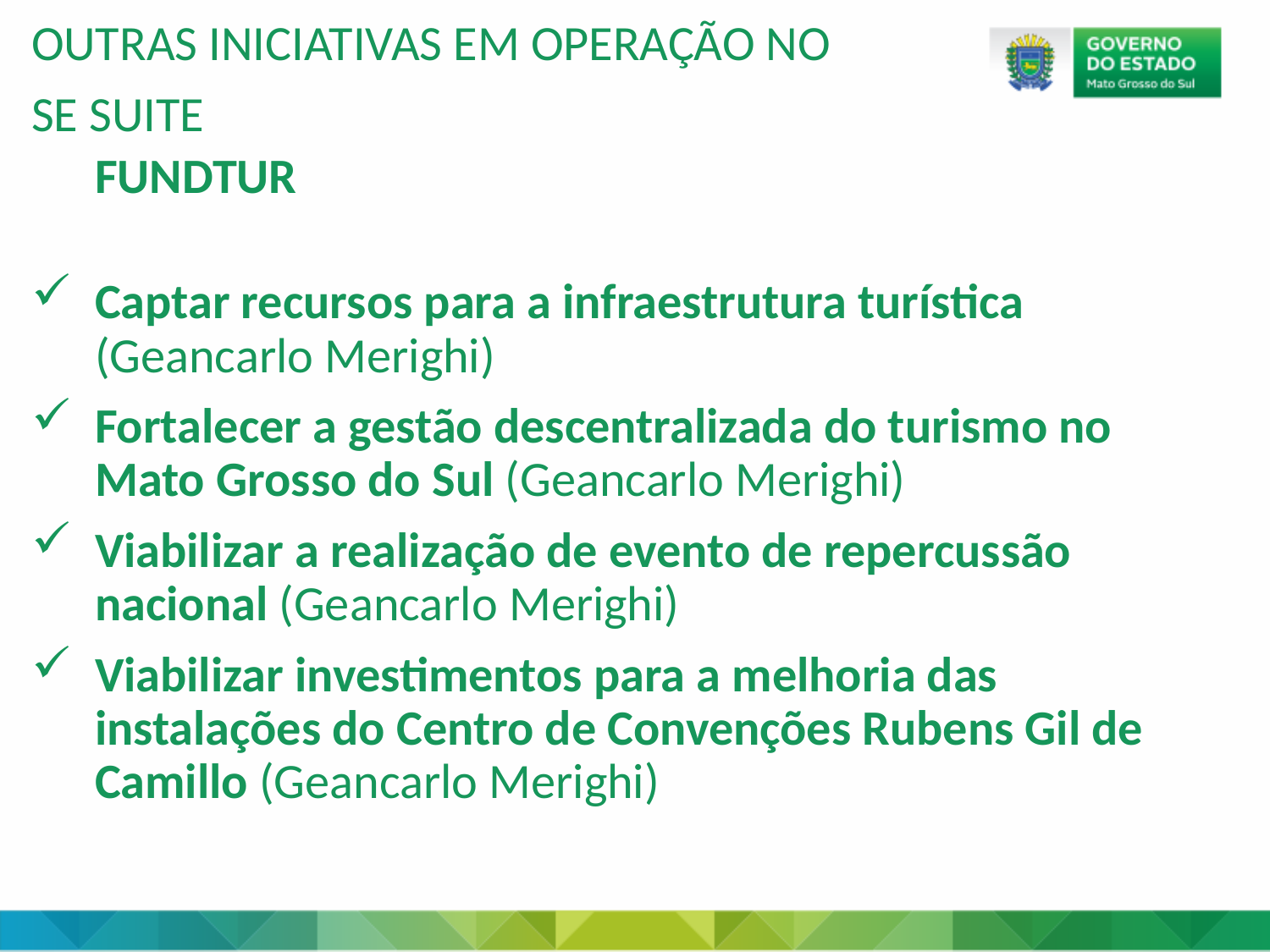

OUTRAS INICIATIVAS EM OPERAÇÃO NO
SE SUITE
FUNDTUR

Captar recursos para a infraestrutura turística (Geancarlo Merighi)
Fortalecer a gestão descentralizada do turismo no Mato Grosso do Sul (Geancarlo Merighi)
Viabilizar a realização de evento de repercussão nacional (Geancarlo Merighi)
Viabilizar investimentos para a melhoria das instalações do Centro de Convenções Rubens Gil de Camillo (Geancarlo Merighi)